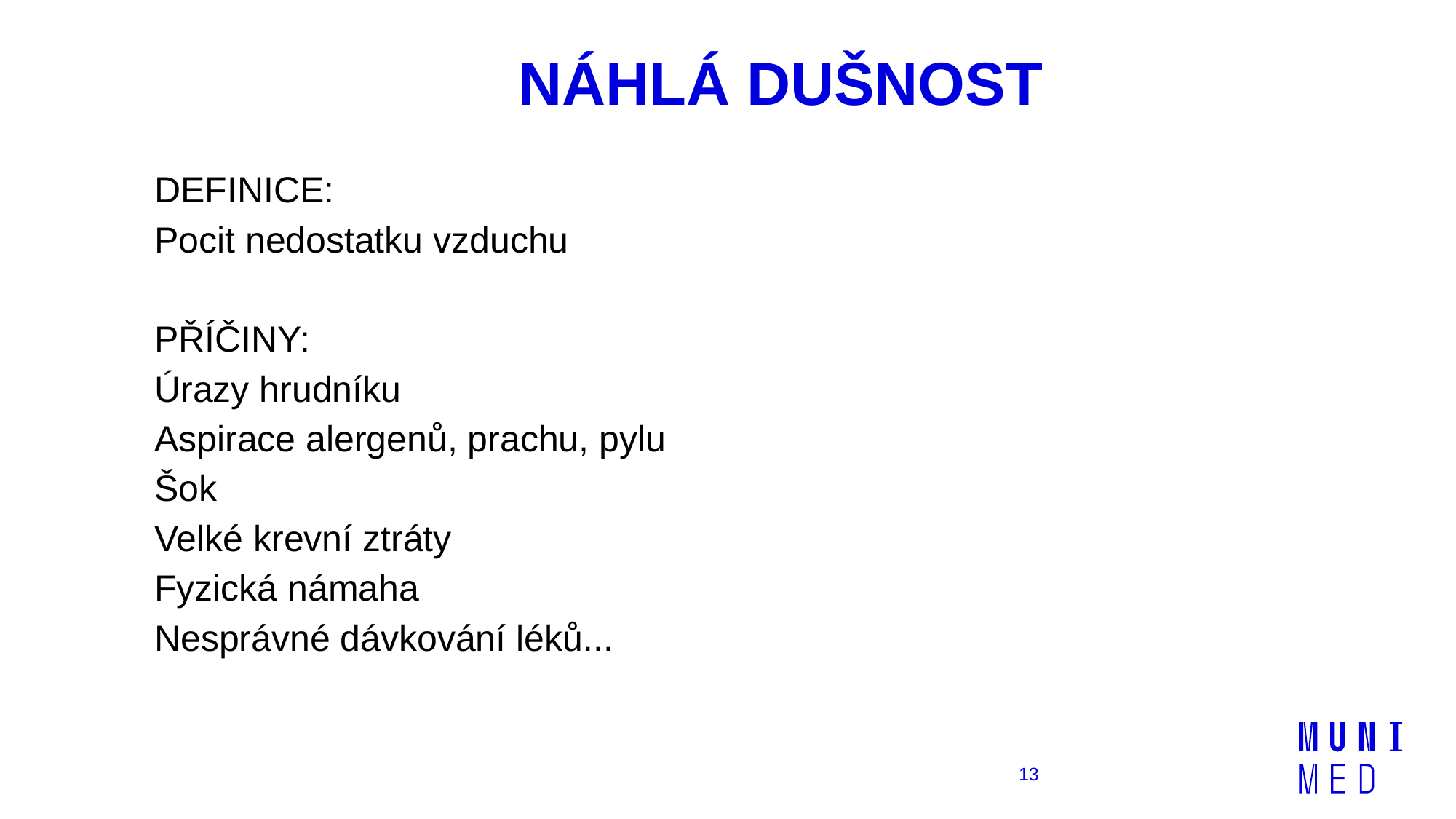

# NÁHLÁ DUŠNOST
DEFINICE:
Pocit nedostatku vzduchu

PŘÍČINY:
Úrazy hrudníku
Aspirace alergenů, prachu, pylu
Šok
Velké krevní ztráty
Fyzická námaha
Nesprávné dávkování léků...
3/9/2021
13